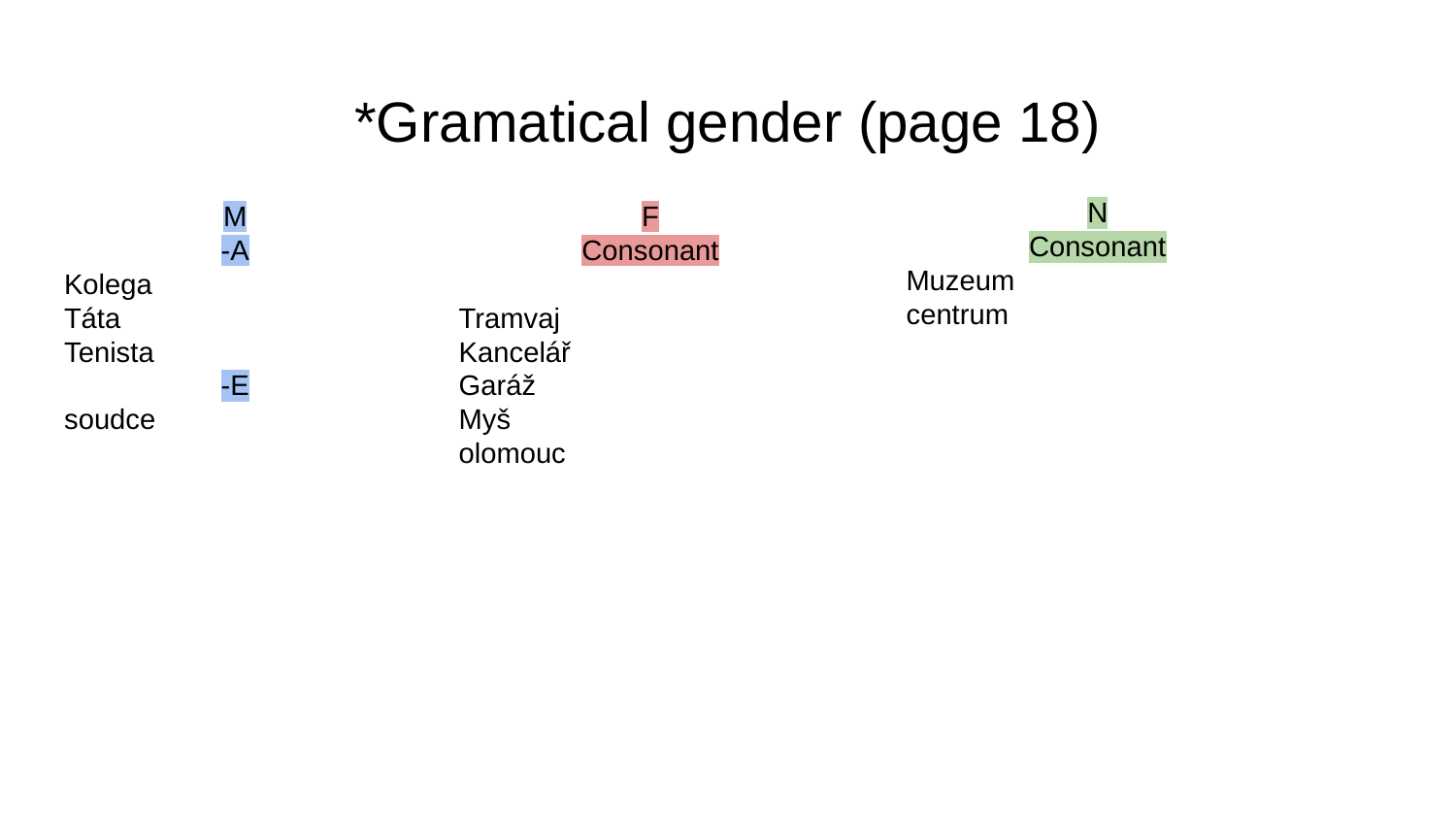

# *Gramatical gender (page 18)
N
Consonant
Muzeum
centrum
M
-A
Kolega
Táta
Tenista
-E
soudce

F
Consonant

Tramvaj
Kancelář
Garáž
Myš
olomouc